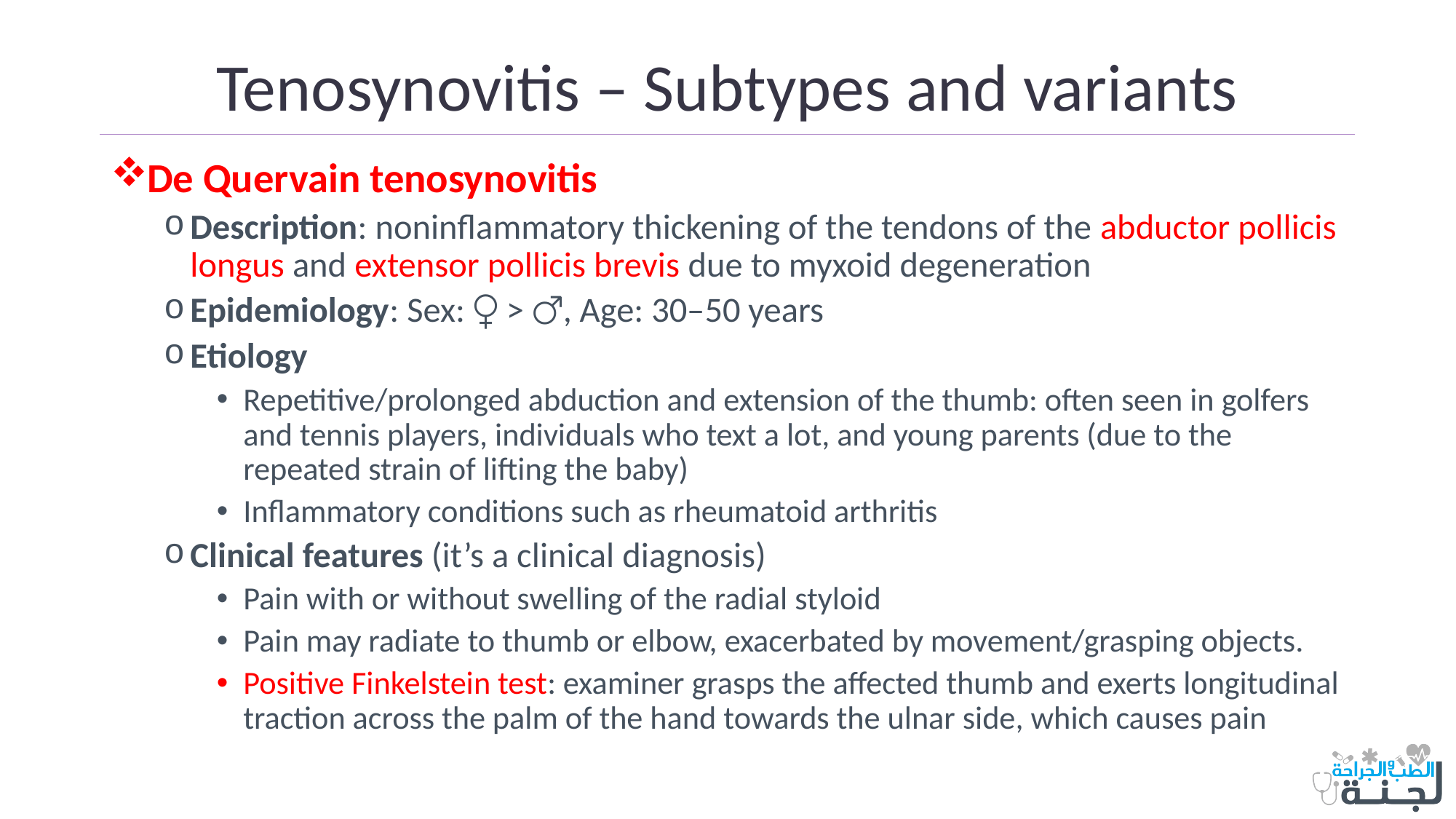

# Tenosynovitis – Subtypes and variants
De Quervain tenosynovitis
Description: noninflammatory thickening of the tendons of the abductor pollicis longus and extensor pollicis brevis due to myxoid degeneration
Epidemiology: Sex: ♀ > ♂, Age: 30–50 years
Etiology
Repetitive/prolonged abduction and extension of the thumb: often seen in golfers and tennis players, individuals who text a lot, and young parents (due to the repeated strain of lifting the baby)
Inflammatory conditions such as rheumatoid arthritis
Clinical features (it’s a clinical diagnosis)
Pain with or without swelling of the radial styloid
Pain may radiate to thumb or elbow, exacerbated by movement/grasping objects.
Positive Finkelstein test: examiner grasps the affected thumb and exerts longitudinal traction across the palm of the hand towards the ulnar side, which causes pain